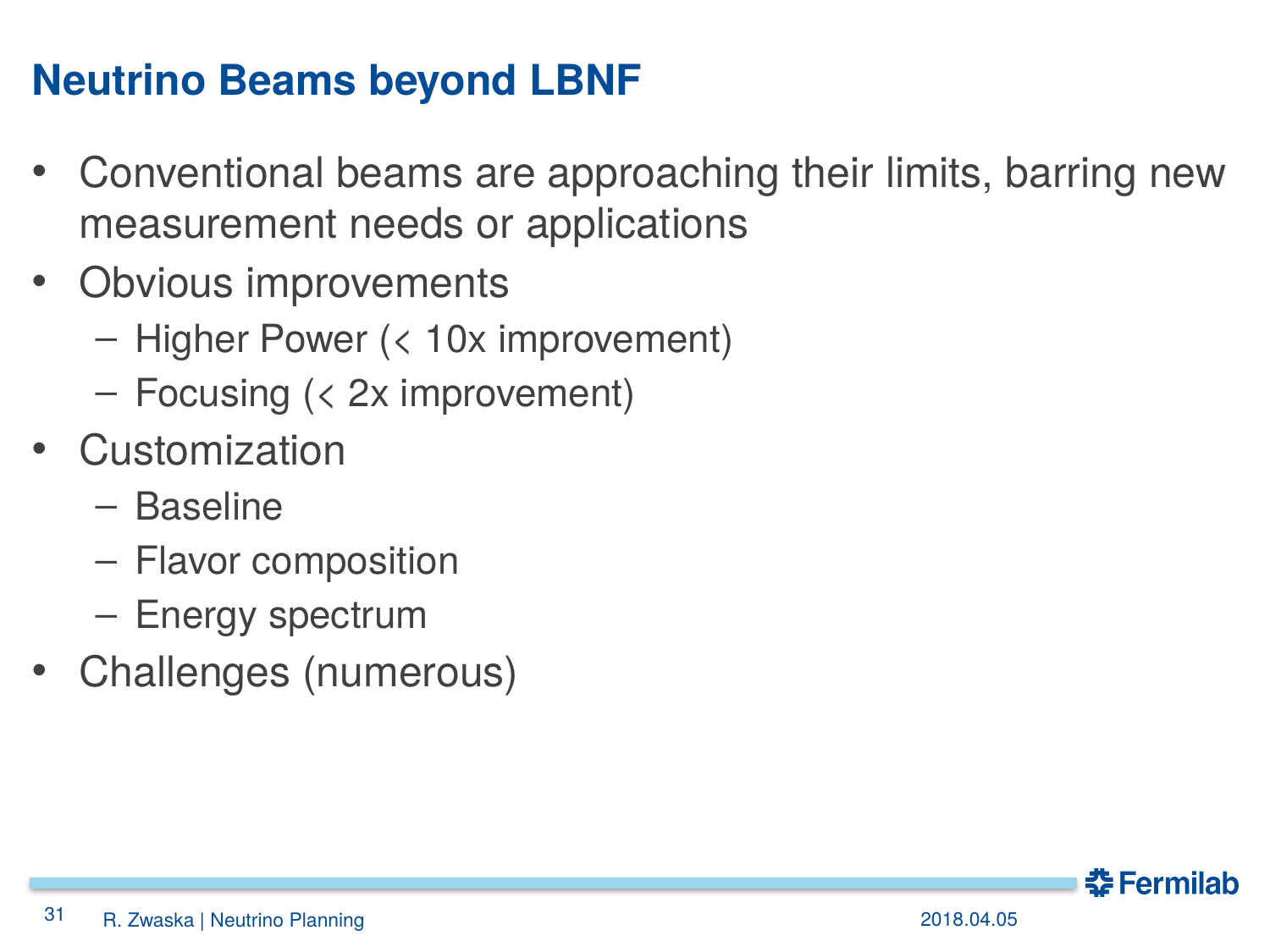

# Neutrino Beams beyond LBNF
Conventional beams are approaching their limits, barring new measurement needs or applications
Obvious improvements
Higher Power (< 10x improvement)
Focusing (< 2x improvement)
Customization
Baseline
Flavor composition
Energy spectrum
Challenges (numerous)